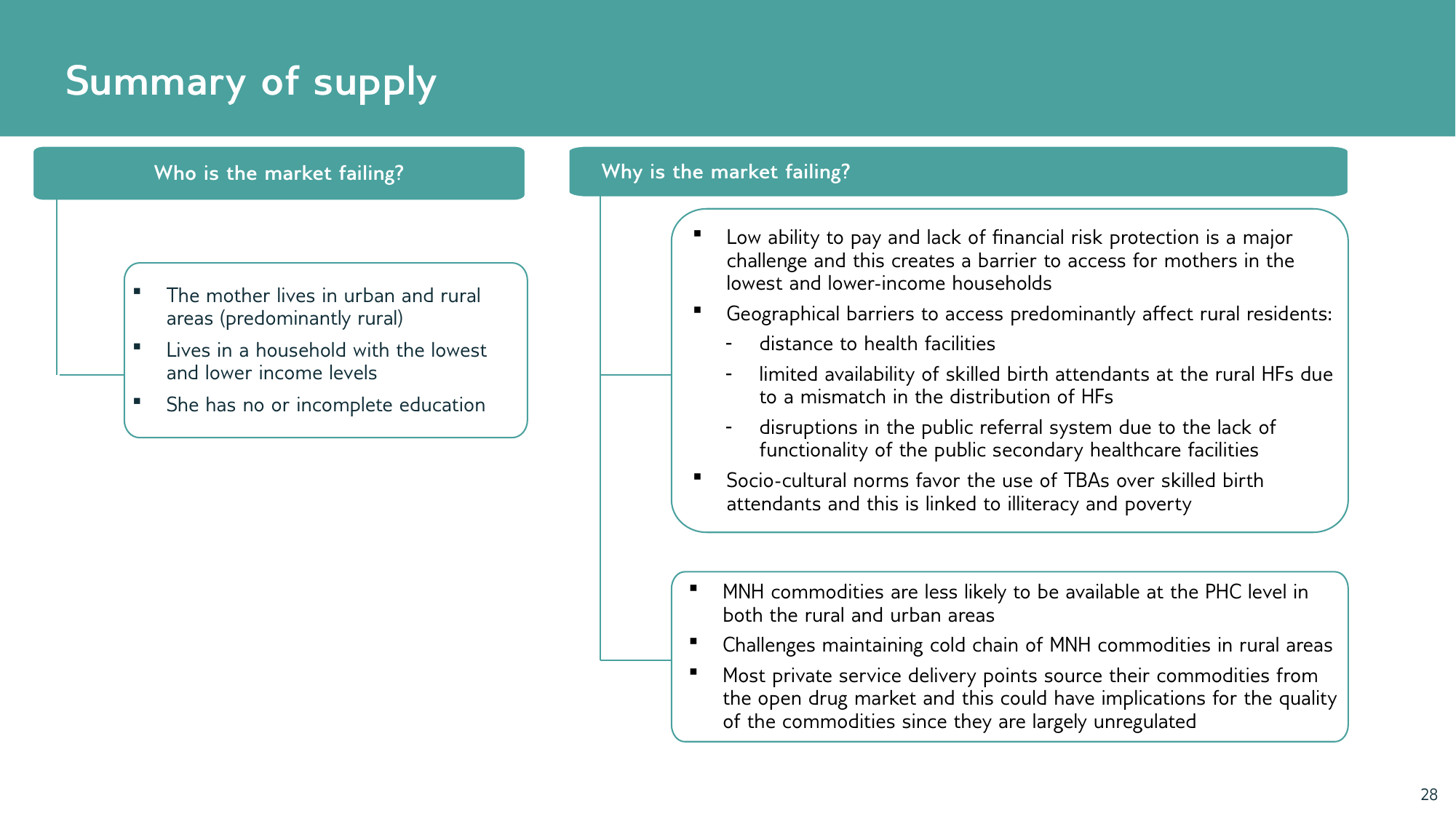

# Summary of supply
Who is the market failing?
Why is the market failing?
Low ability to pay and lack of financial risk protection is a major challenge and this creates a barrier to access for mothers in the lowest and lower-income households
Geographical barriers to access predominantly affect rural residents:
distance to health facilities
limited availability of skilled birth attendants at the rural HFs due to a mismatch in the distribution of HFs
disruptions in the public referral system due to the lack of functionality of the public secondary healthcare facilities
Socio-cultural norms favor the use of TBAs over skilled birth attendants and this is linked to illiteracy and poverty
The mother lives in urban and rural areas (predominantly rural)
Lives in a household with the lowest and lower income levels
She has no or incomplete education
MNH commodities are less likely to be available at the PHC level in both the rural and urban areas
Challenges maintaining cold chain of MNH commodities in rural areas
Most private service delivery points source their commodities from the open drug market and this could have implications for the quality of the commodities since they are largely unregulated
28